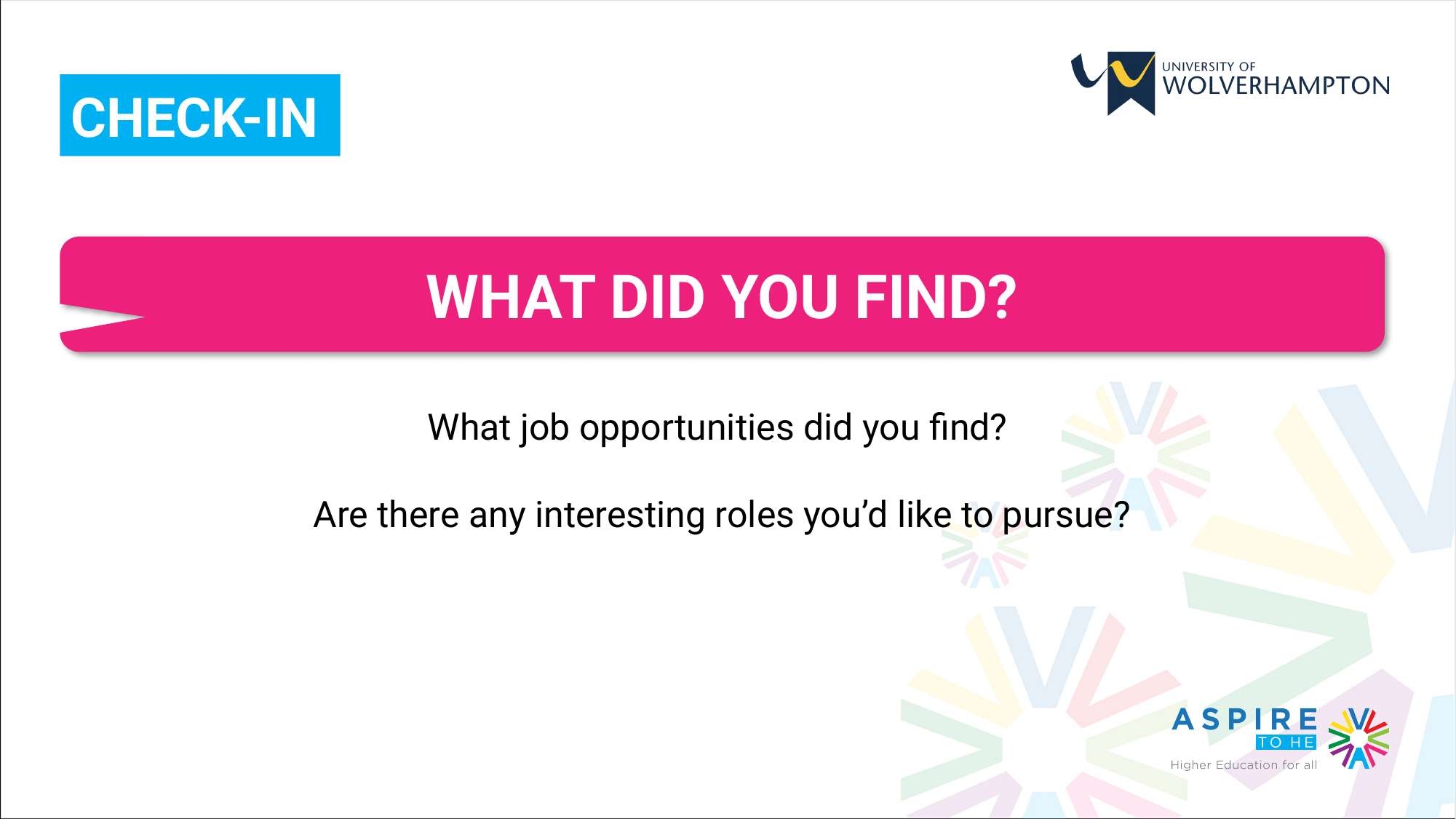

CHECK-IN
WHAT DID YOU FIND?
What job opportunities did you find?

Are there any interesting roles you’d like to pursue?